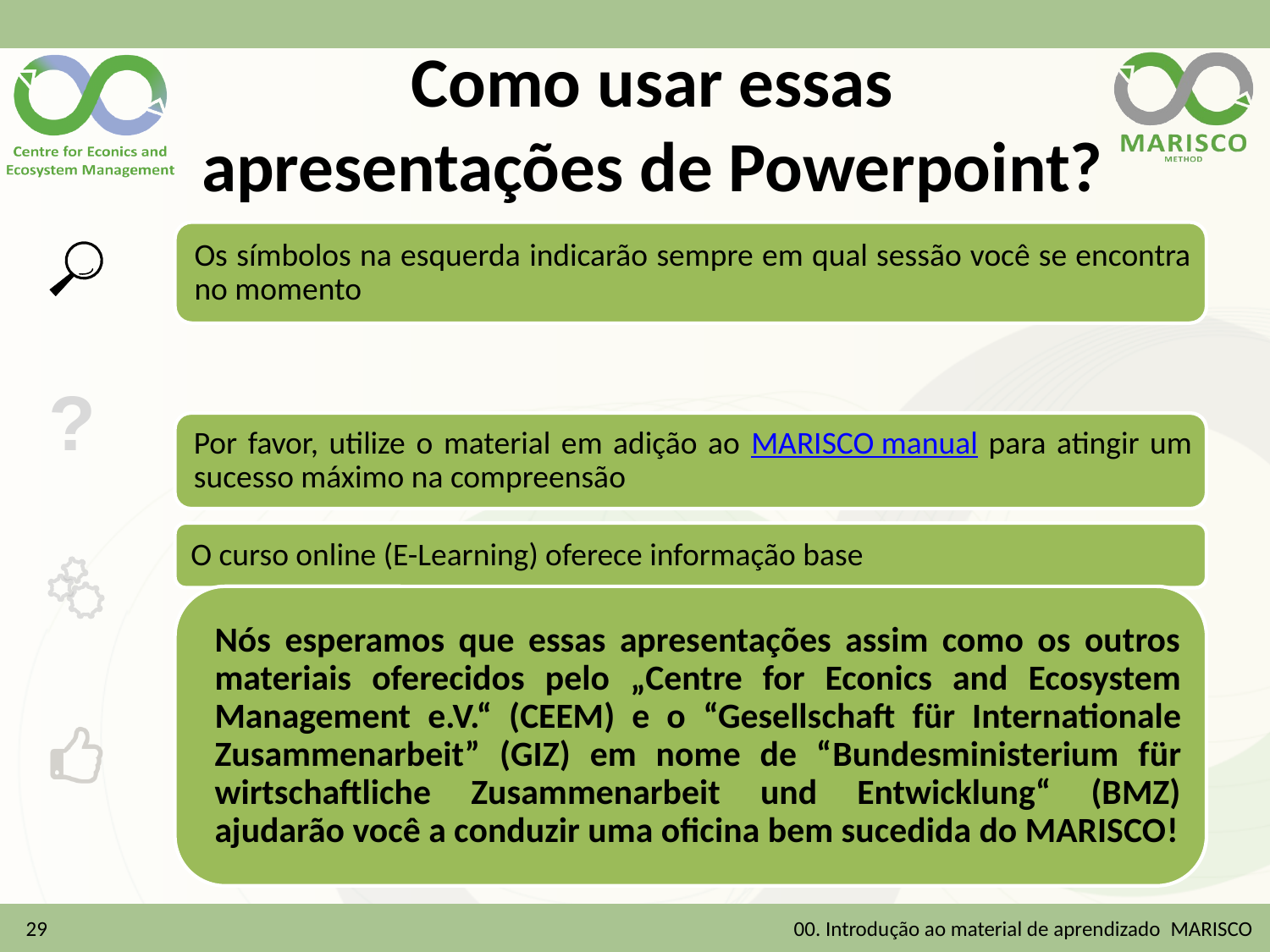

# Como usar essas apresentações de Powerpoint?
Os símbolos na esquerda indicarão sempre em qual sessão você se encontra no momento
Por favor, utilize o material em adição ao MARISCO manual para atingir um sucesso máximo na compreensão
O curso online (E-Learning) oferece informação base
Nós esperamos que essas apresentações assim como os outros materiais oferecidos pelo „Centre for Econics and Ecosystem Management e.V.“ (CEEM) e o “Gesellschaft für Internationale Zusammenarbeit” (GIZ) em nome de “Bundesministerium für wirtschaftliche Zusammenarbeit und Entwicklung“ (BMZ) ajudarão você a conduzir uma oficina bem sucedida do MARISCO!
29
00. Introdução ao material de aprendizado  MARISCO